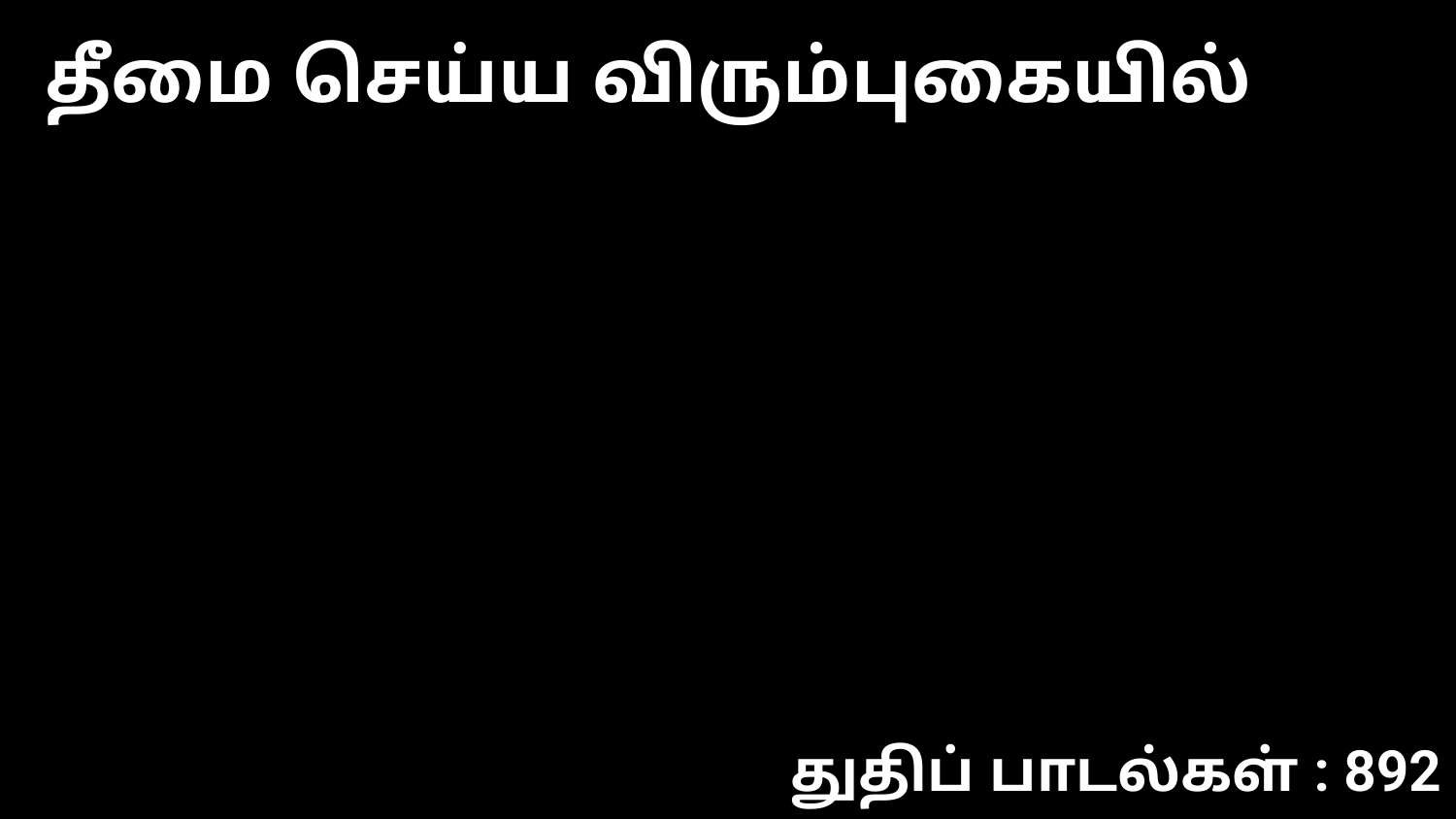

தீமை செய்ய விரும்புகையில்
துதிப் பாடல்கள் : 892